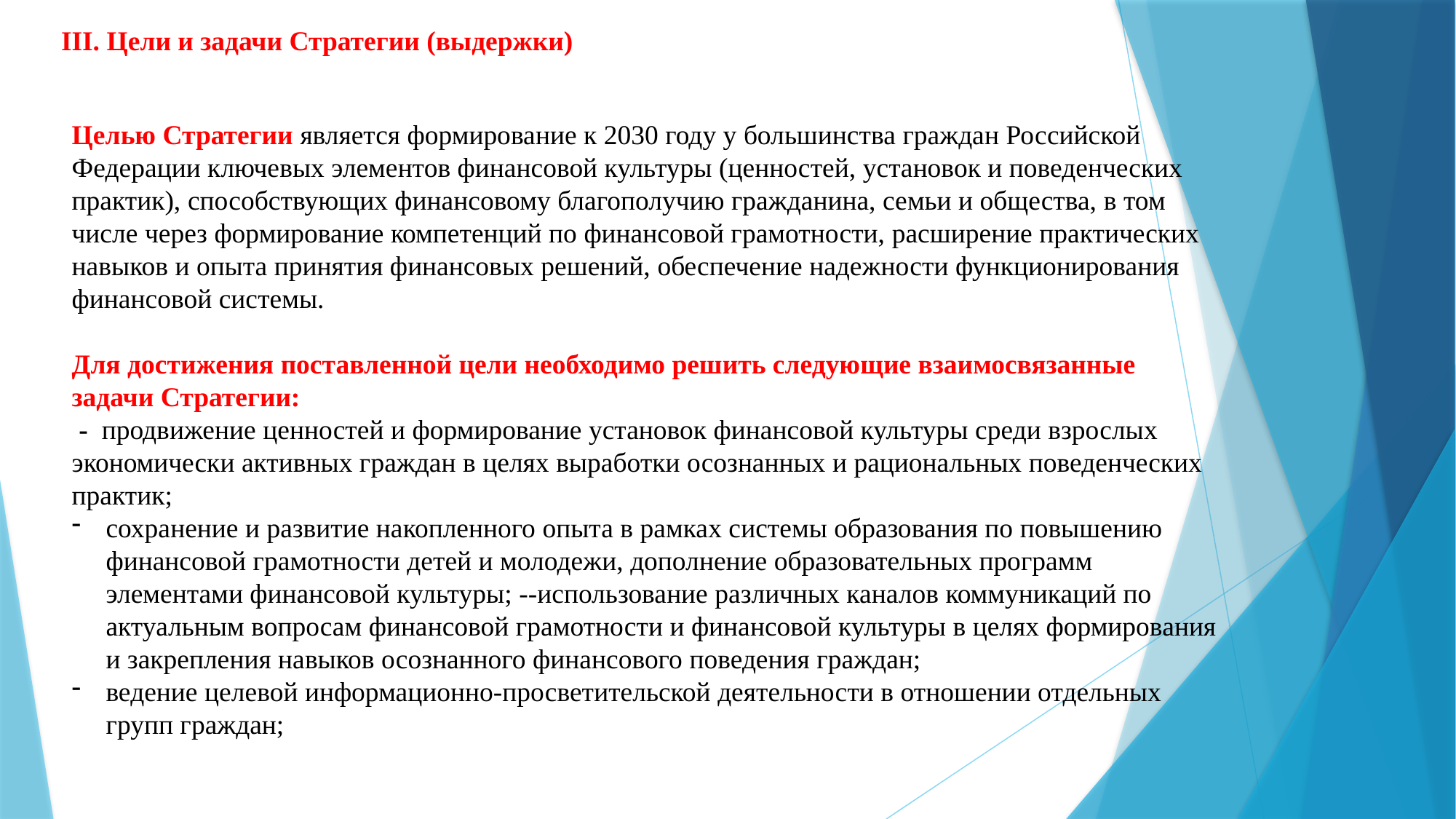

III. Цели и задачи Стратегии (выдержки)
Целью Стратегии является формирование к 2030 году у большинства граждан Российской Федерации ключевых элементов финансовой культуры (ценностей, установок и поведенческих практик), способствующих финансовому благополучию гражданина, семьи и общества, в том числе через формирование компетенций по финансовой грамотности, расширение практических навыков и опыта принятия финансовых решений, обеспечение надежности функционирования финансовой системы.

Для достижения поставленной цели необходимо решить следующие взаимосвязанные задачи Стратегии:
 -  продвижение ценностей и формирование установок финансовой культуры среди взрослых экономически активных граждан в целях выработки осознанных и рациональных поведенческих практик;
сохранение и развитие накопленного опыта в рамках системы образования по повышению финансовой грамотности детей и молодежи, дополнение образовательных программ элементами финансовой культуры; --использование различных каналов коммуникаций по актуальным вопросам финансовой грамотности и финансовой культуры в целях формирования и закрепления навыков осознанного финансового поведения граждан;
ведение целевой информационно-просветительской деятельности в отношении отдельных групп граждан;